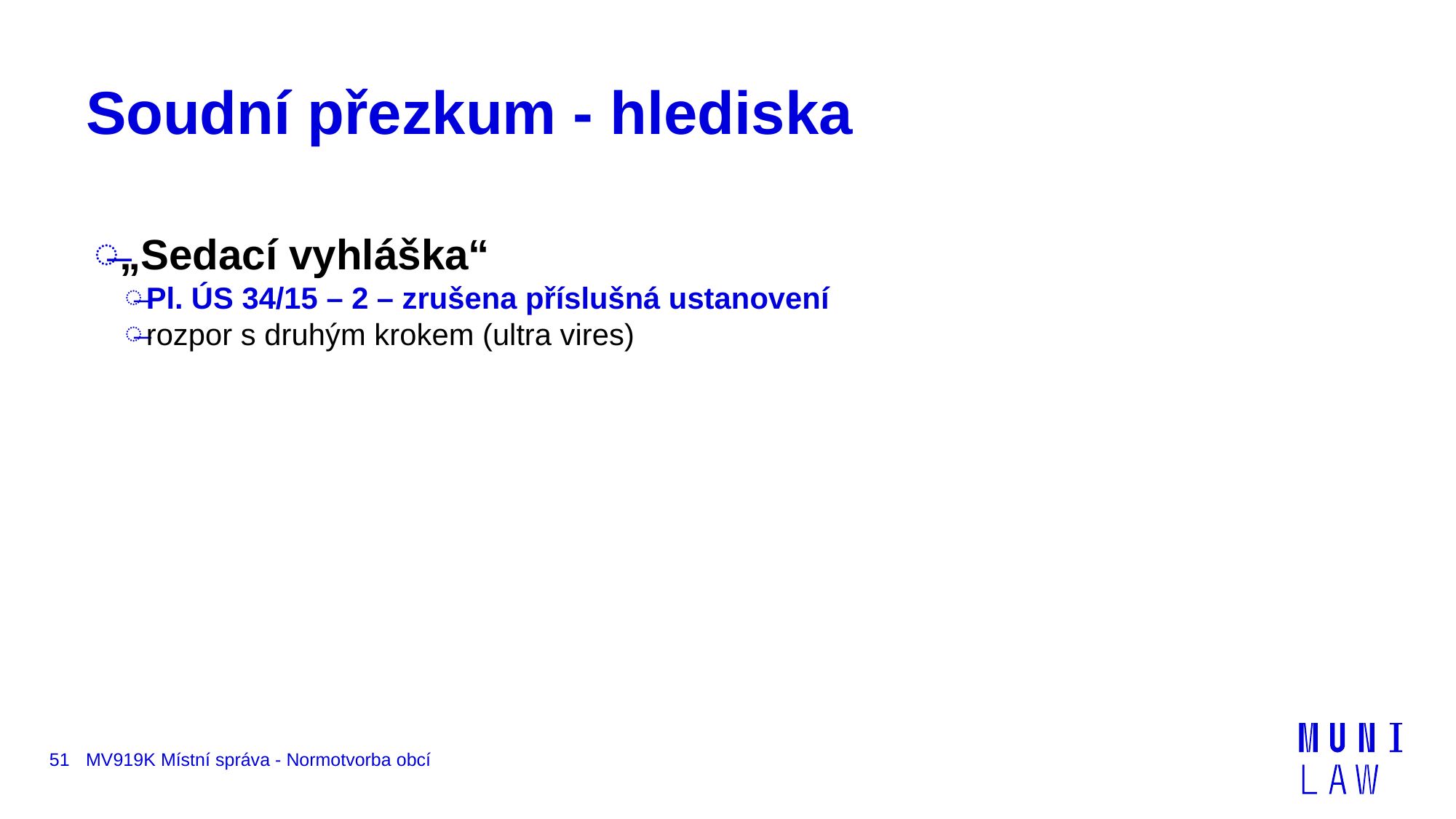

# Soudní přezkum - hlediska
„Sedací vyhláška“
Pl. ÚS 34/15 – 2 – zrušena příslušná ustanovení
rozpor s druhým krokem (ultra vires)

51
MV919K Místní správa - Normotvorba obcí